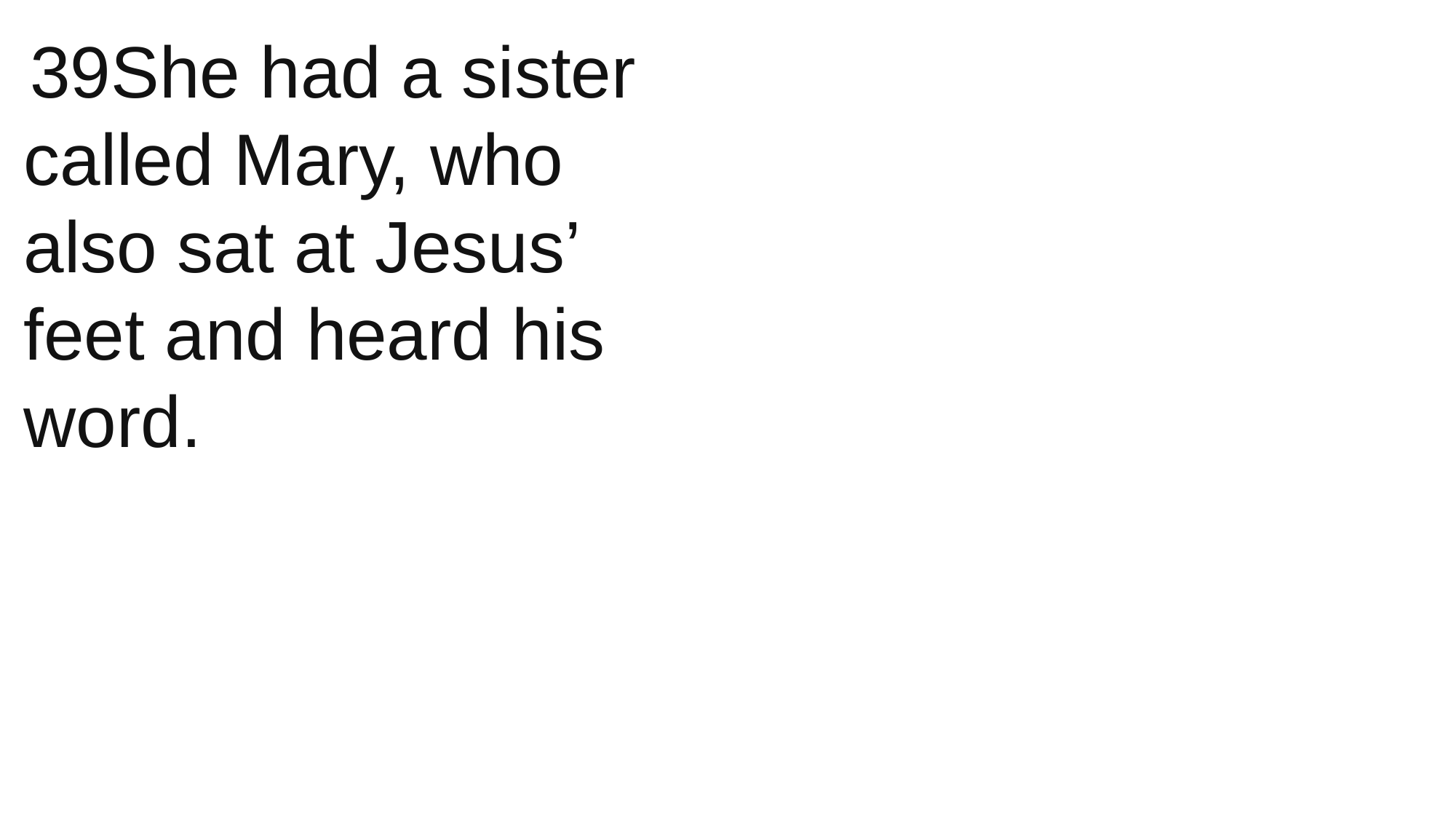

39She had a sister called Mary, who also sat at Jesus’ feet and heard his word.